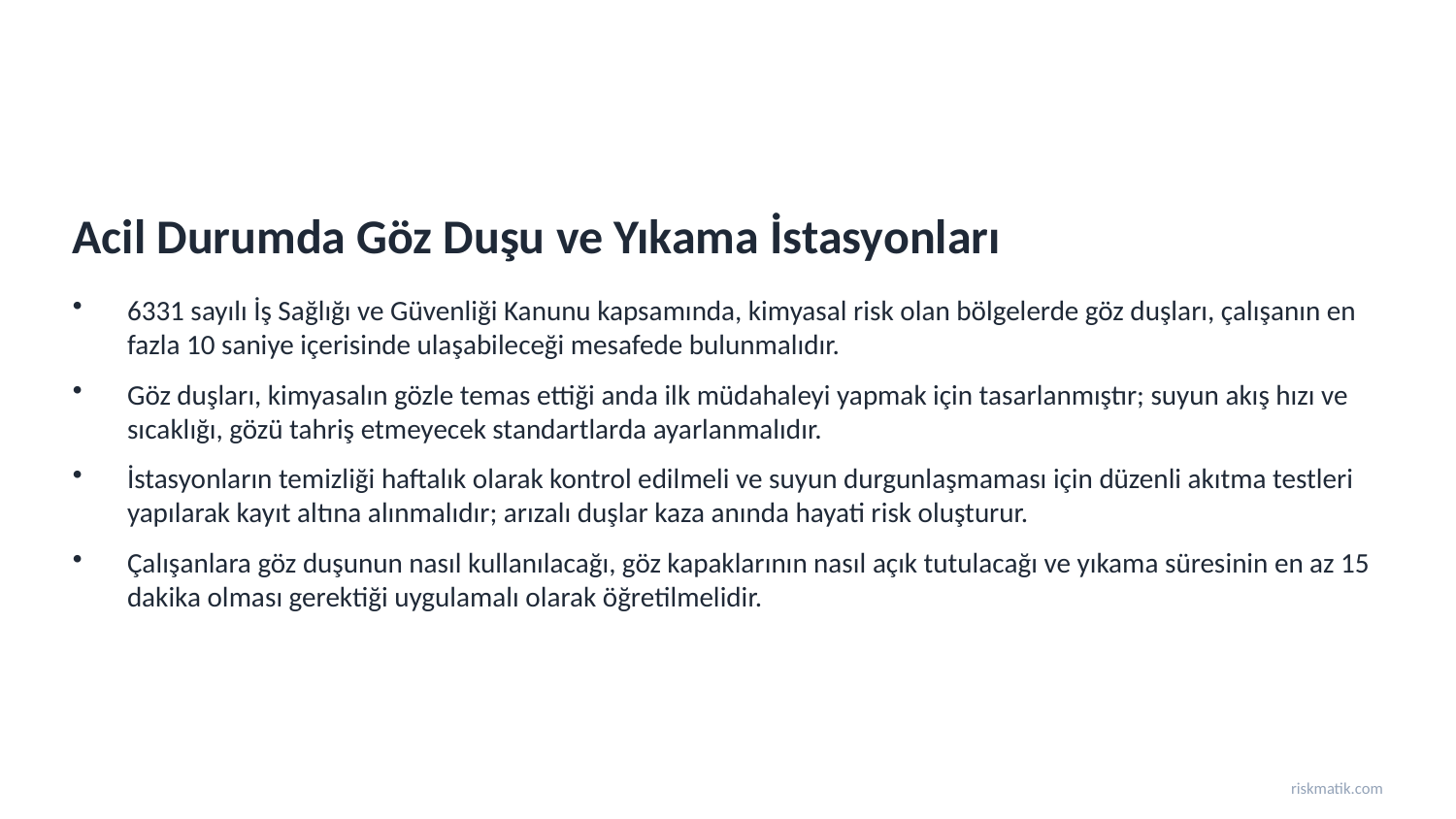

Acil Durumda Göz Duşu ve Yıkama İstasyonları
6331 sayılı İş Sağlığı ve Güvenliği Kanunu kapsamında, kimyasal risk olan bölgelerde göz duşları, çalışanın en fazla 10 saniye içerisinde ulaşabileceği mesafede bulunmalıdır.
Göz duşları, kimyasalın gözle temas ettiği anda ilk müdahaleyi yapmak için tasarlanmıştır; suyun akış hızı ve sıcaklığı, gözü tahriş etmeyecek standartlarda ayarlanmalıdır.
İstasyonların temizliği haftalık olarak kontrol edilmeli ve suyun durgunlaşmaması için düzenli akıtma testleri yapılarak kayıt altına alınmalıdır; arızalı duşlar kaza anında hayati risk oluşturur.
Çalışanlara göz duşunun nasıl kullanılacağı, göz kapaklarının nasıl açık tutulacağı ve yıkama süresinin en az 15 dakika olması gerektiği uygulamalı olarak öğretilmelidir.
riskmatik.com